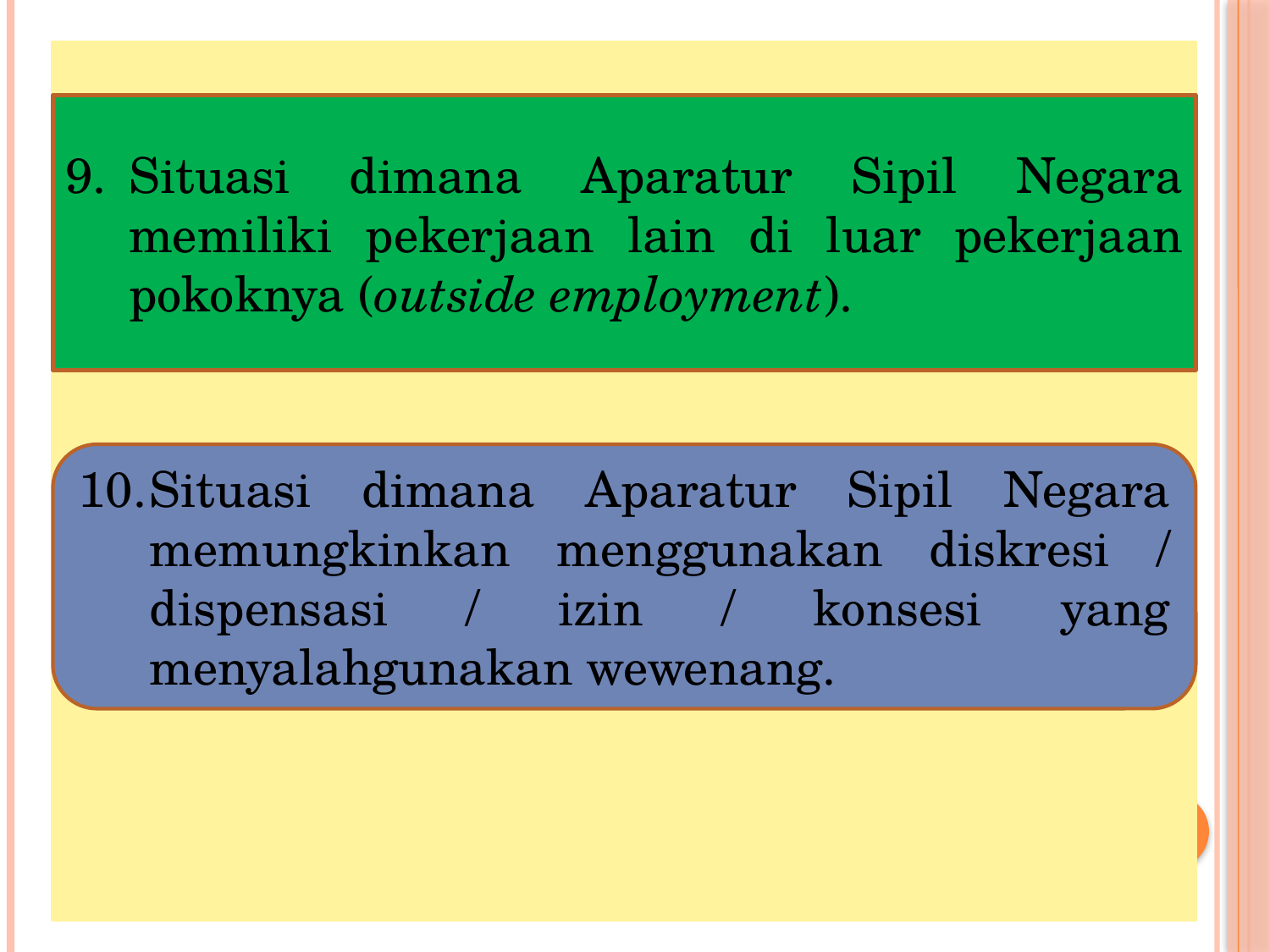

Situasi dimana Aparatur Sipil Negara memiliki pekerjaan lain di luar pekerjaan pokoknya (outside employment).
Situasi dimana Aparatur Sipil Negara memungkinkan menggunakan diskresi / dispensasi / izin / konsesi yang menyalahgunakan wewenang.